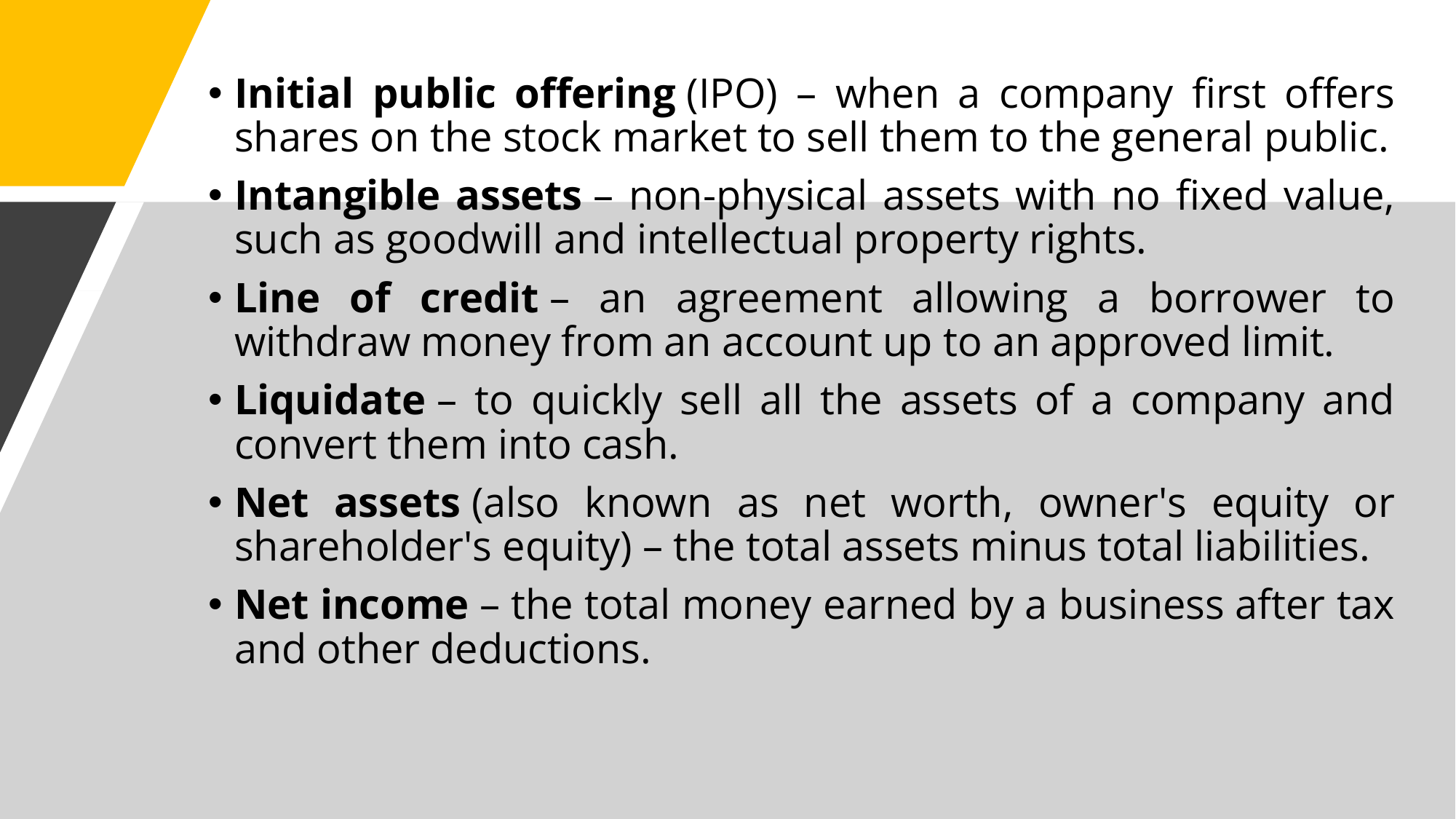

Initial public offering (IPO) – when a company first offers shares on the stock market to sell them to the general public.
Intangible assets – non-physical assets with no fixed value, such as goodwill and intellectual property rights.
Line of credit – an agreement allowing a borrower to withdraw money from an account up to an approved limit.
Liquidate – to quickly sell all the assets of a company and convert them into cash.
Net assets (also known as net worth, owner's equity or shareholder's equity) – the total assets minus total liabilities.
Net income – the total money earned by a business after tax and other deductions.